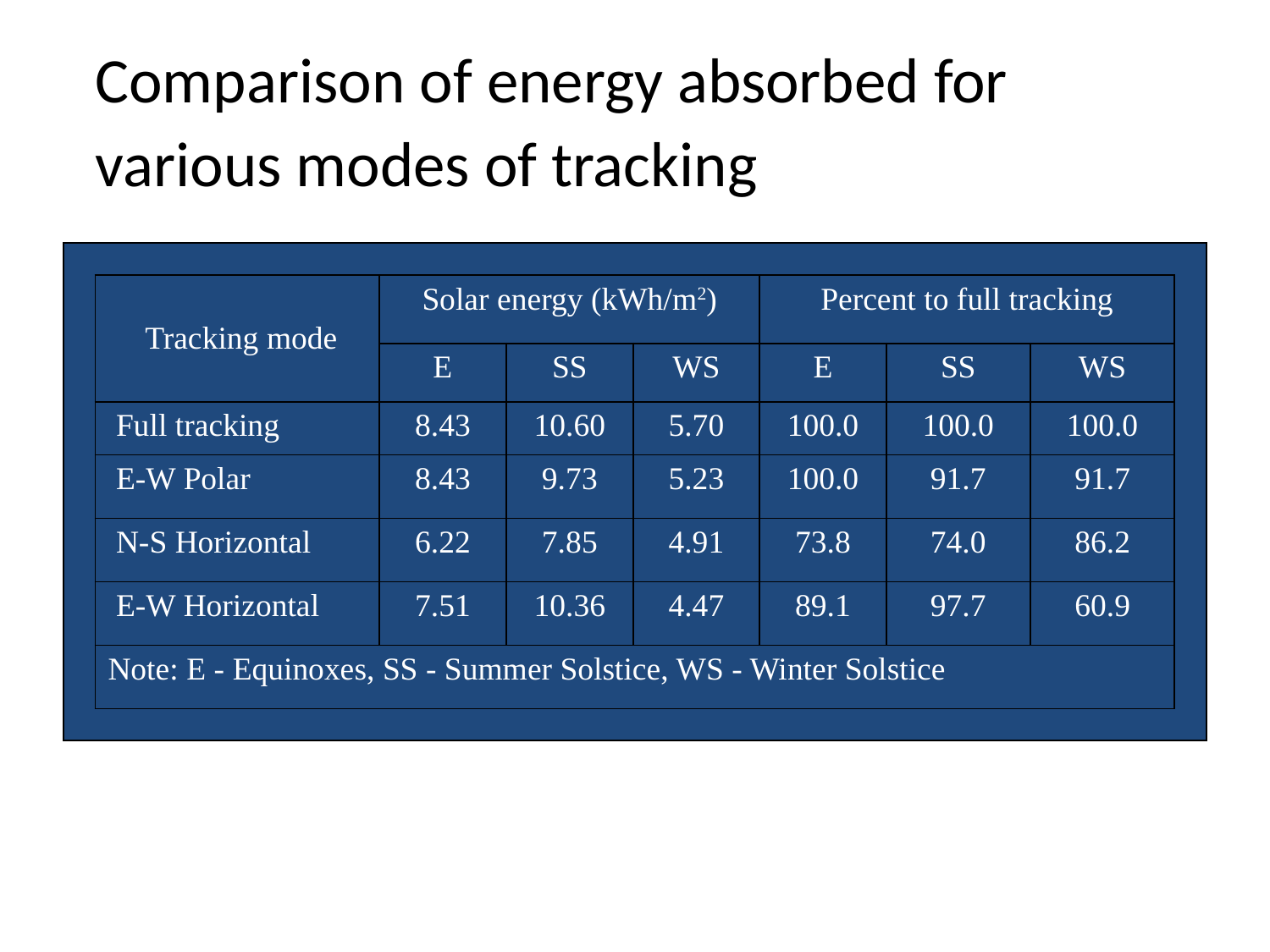

# Comparison of energy absorbed for various modes of tracking

| Tracking mode | Solar energy (kWh/m2) |  |  | Percent to full tracking |  |  |
| --- | --- | --- | --- | --- | --- | --- |
|  | E | SS | WS | E | SS | WS |
| Full tracking | 8.43 | 10.60 | 5.70 | 100.0 | 100.0 | 100.0 |
| E-W Polar | 8.43 | 9.73 | 5.23 | 100.0 | 91.7 | 91.7 |
| N-S Horizontal | 6.22 | 7.85 | 4.91 | 73.8 | 74.0 | 86.2 |
| E-W Horizontal | 7.51 | 10.36 | 4.47 | 89.1 | 97.7 | 60.9 |
| Note: E - Equinoxes, SS - Summer Solstice, WS - Winter Solstice |  |  |  |  |  |  |